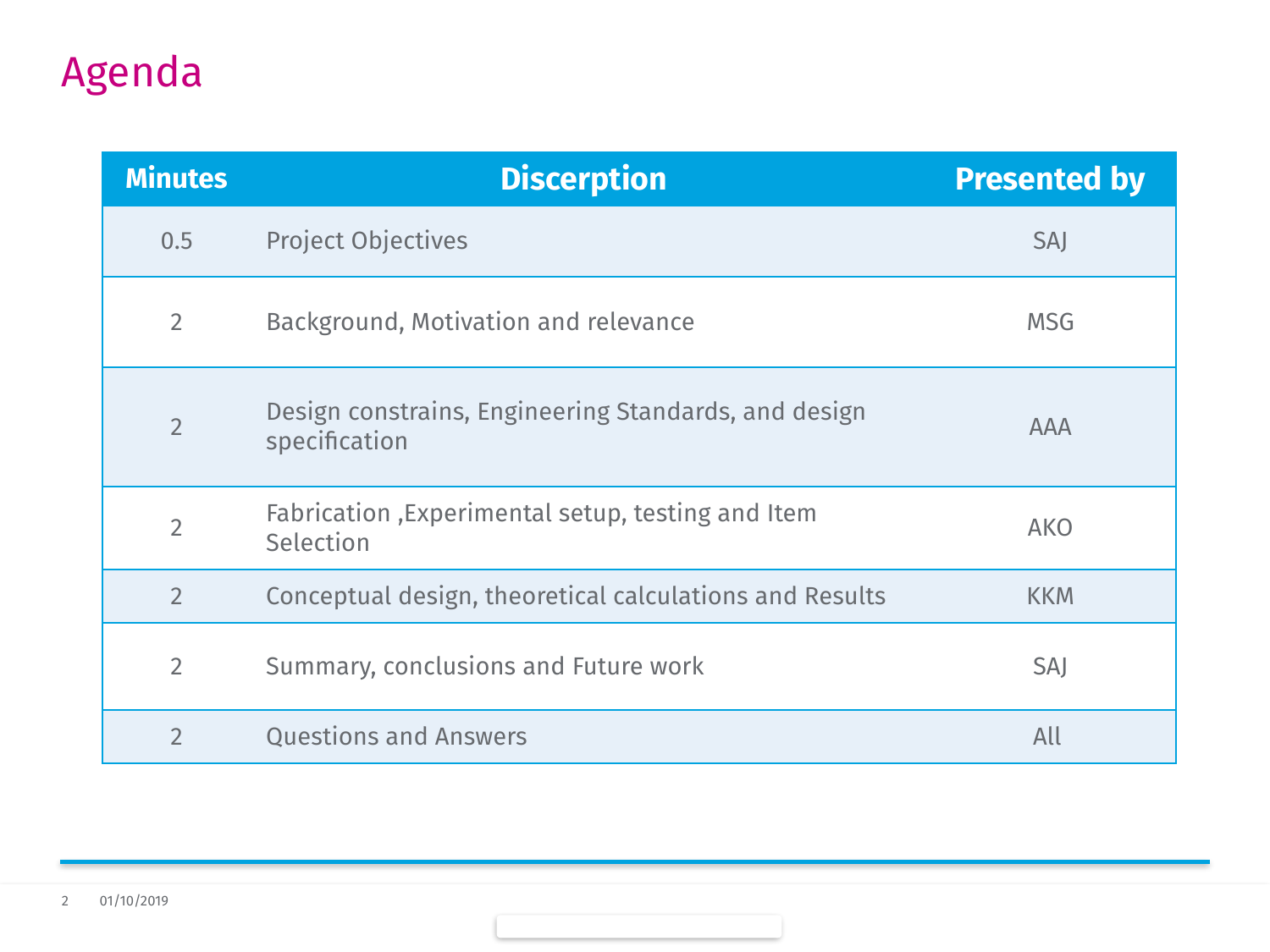

# Agenda
| Minutes | Discerption | Presented by |
| --- | --- | --- |
| 0.5 | Project Objectives | SAJ |
| 2 | Background, Motivation and relevance | MSG |
| 2 | Design constrains, Engineering Standards, and design specification | AAA |
| 2 | Fabrication ,Experimental setup, testing and Item Selection | AKO |
| 2 | Conceptual design, theoretical calculations and Results | KKM |
| 2 | Summary, conclusions and Future work | SAJ |
| 2 | Questions and Answers | All |
01/10/2019